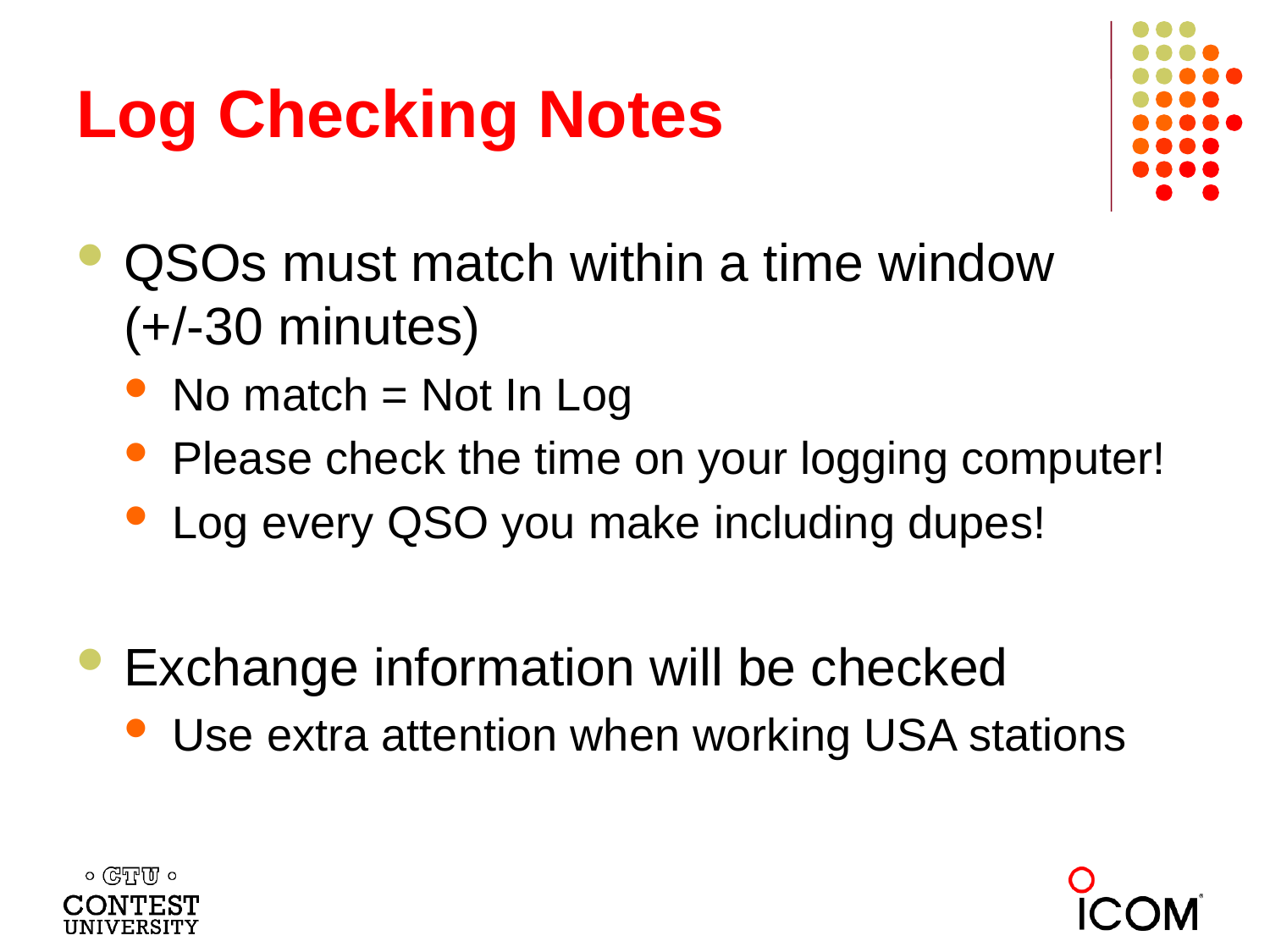

# Log Checking Notes
QSOs must match within a time window
(+/-30 minutes)
No match = Not In Log
Please check the time on your logging computer!
Log every QSO you make including dupes!

Exchange information will be checked
Use extra attention when working USA stations